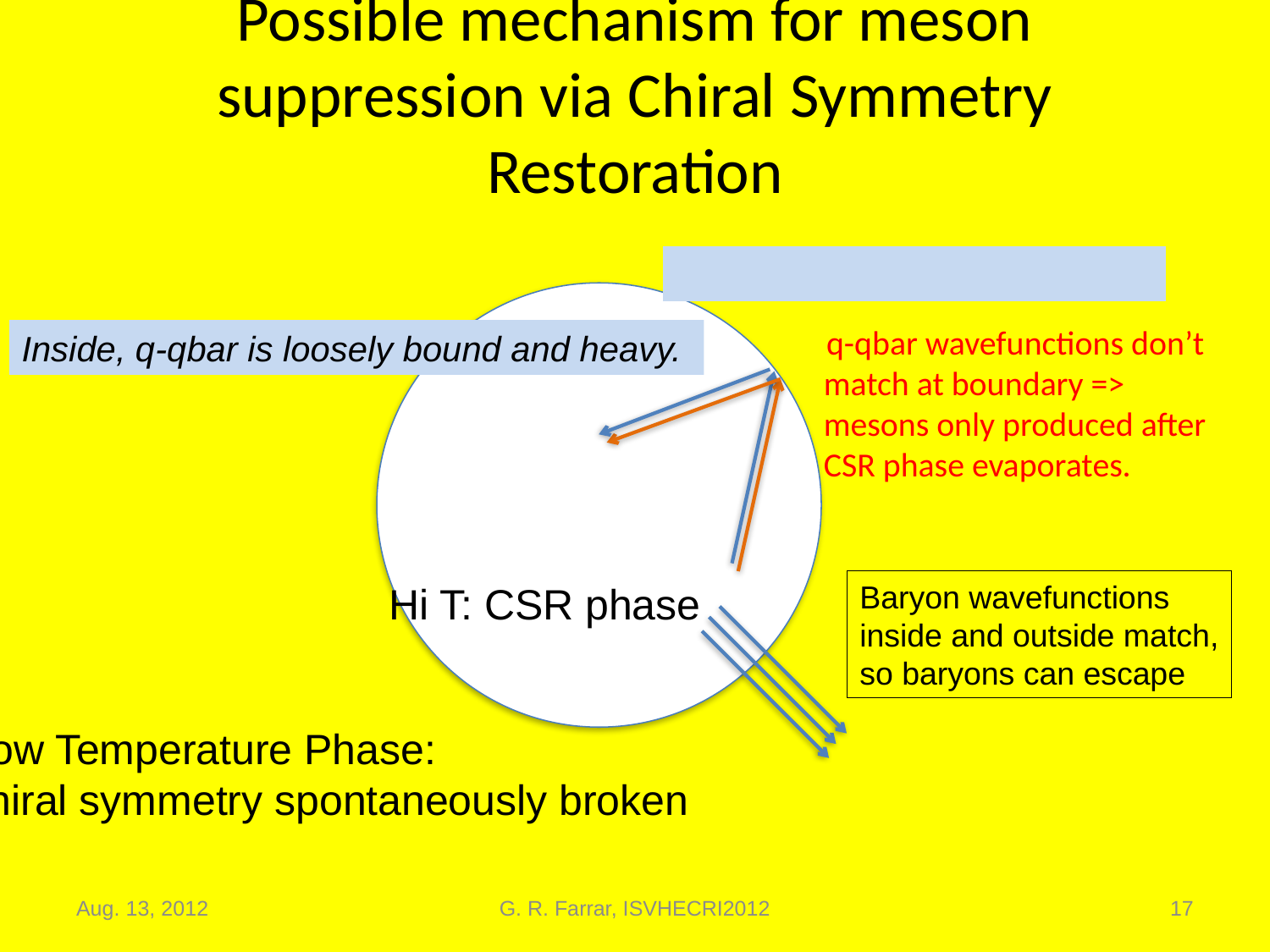

# Possible mechanism for meson suppression via Chiral Symmetry Restoration

Outside, mesons are very light

      q-qbar wavefunctions don’t match at boundary => mesons only produced after CSR phase evaporates.

Meson wavefunctin
Inside, q-qbar is loosely bound and heavy.
Hi T: CSR phase
Baryon wavefunctions
inside and outside match,
so baryons can escape
Low Temperature Phase:
chiral symmetry spontaneously broken
Aug. 13, 2012
G. R. Farrar, ISVHECRI2012
17